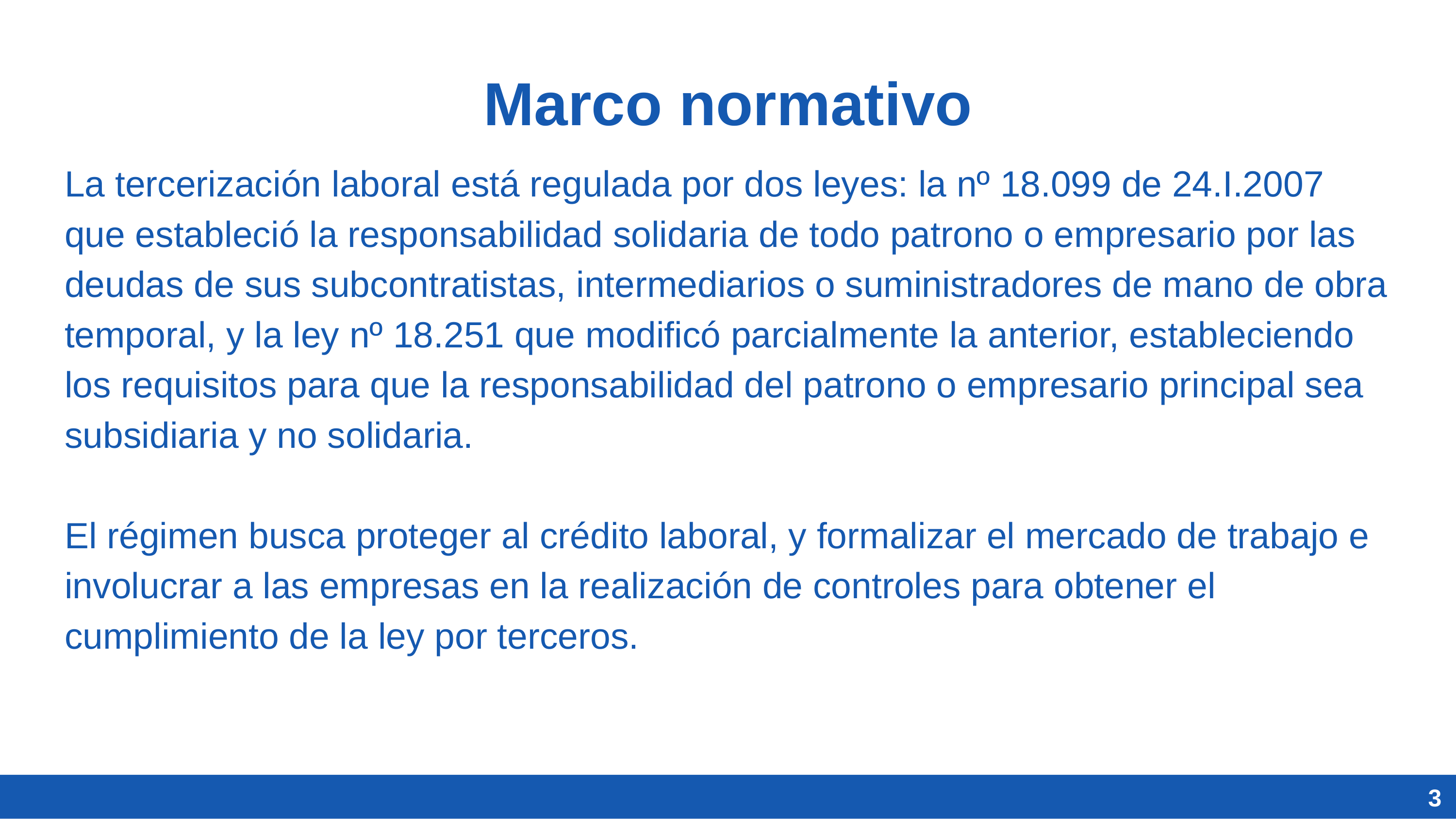

Marco normativo
La tercerización laboral está regulada por dos leyes: la nº 18.099 de 24.I.2007 que estableció la responsabilidad solidaria de todo patrono o empresario por las deudas de sus subcontratistas, intermediarios o suministradores de mano de obra temporal, y la ley nº 18.251 que modificó parcialmente la anterior, estableciendo los requisitos para que la responsabilidad del patrono o empresario principal sea subsidiaria y no solidaria.

El régimen busca proteger al crédito laboral, y formalizar el mercado de trabajo e involucrar a las empresas en la realización de controles para obtener el cumplimiento de la ley por terceros.
3